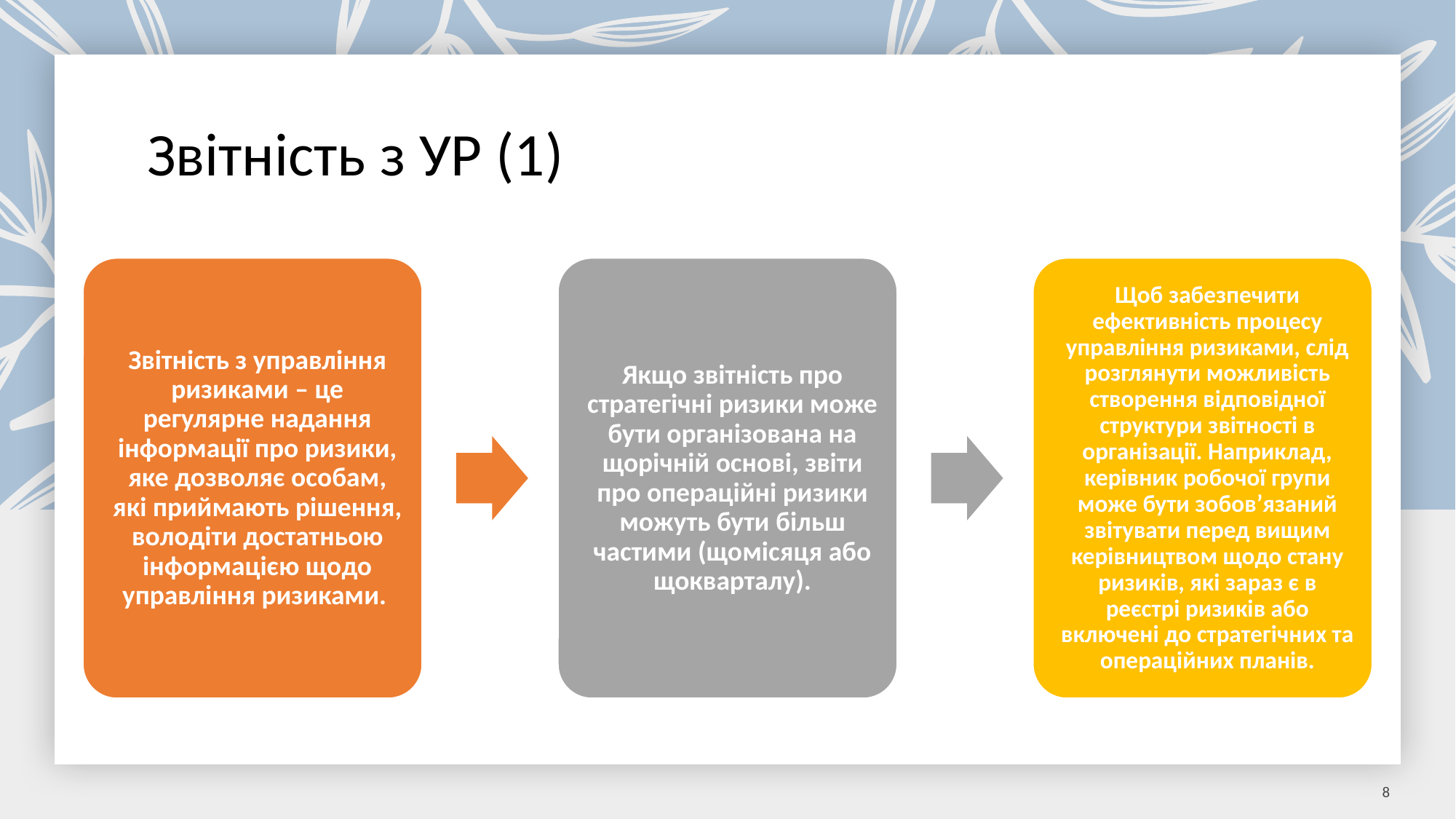

# Звітність з УР (1)
Звітність з управління ризиками – це регулярне надання інформації про ризики, яке дозволяє особам, які приймають рішення, володіти достатньою інформацією щодо управління ризиками.

Якщо звітність про стратегічні ризики може бути організована на щорічній основі, звіти про операційні ризики можуть бути більш частими (щомісяця або щокварталу).

Щоб забезпечити ефективність процесу управління ризиками, слід розглянути можливість створення відповідної структури звітності в організації. Наприклад, керівник робочої групи може бути зобов’язаний звітувати перед вищим керівництвом щодо стану ризиків, які зараз є в реєстрі ризиків або включені до стратегічних та операційних планів.
8